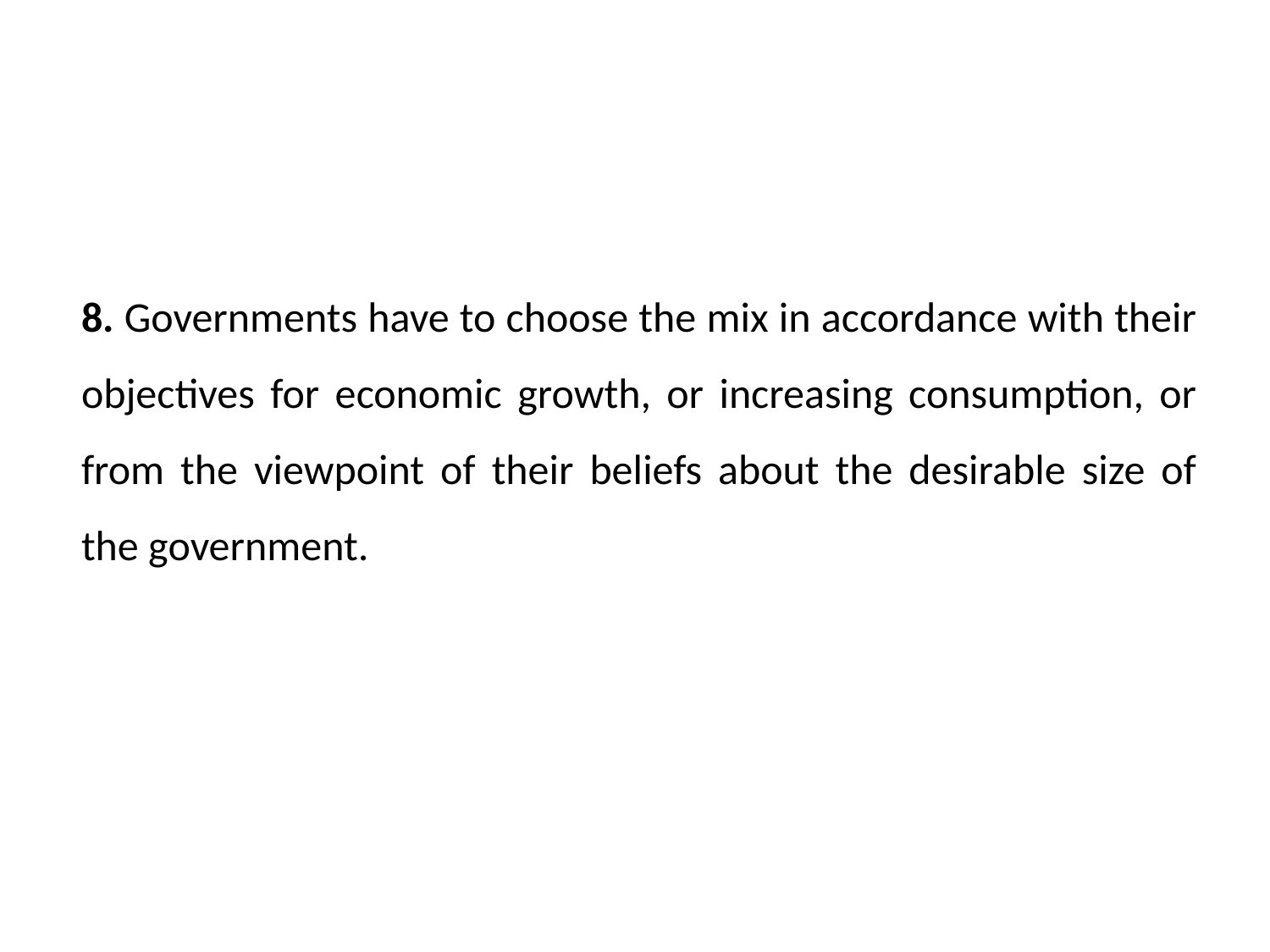

8. Governments have to choose the mix in accordance with their objectives for economic growth, or increasing consumption, or from the viewpoint of their beliefs about the desirable size of the government.